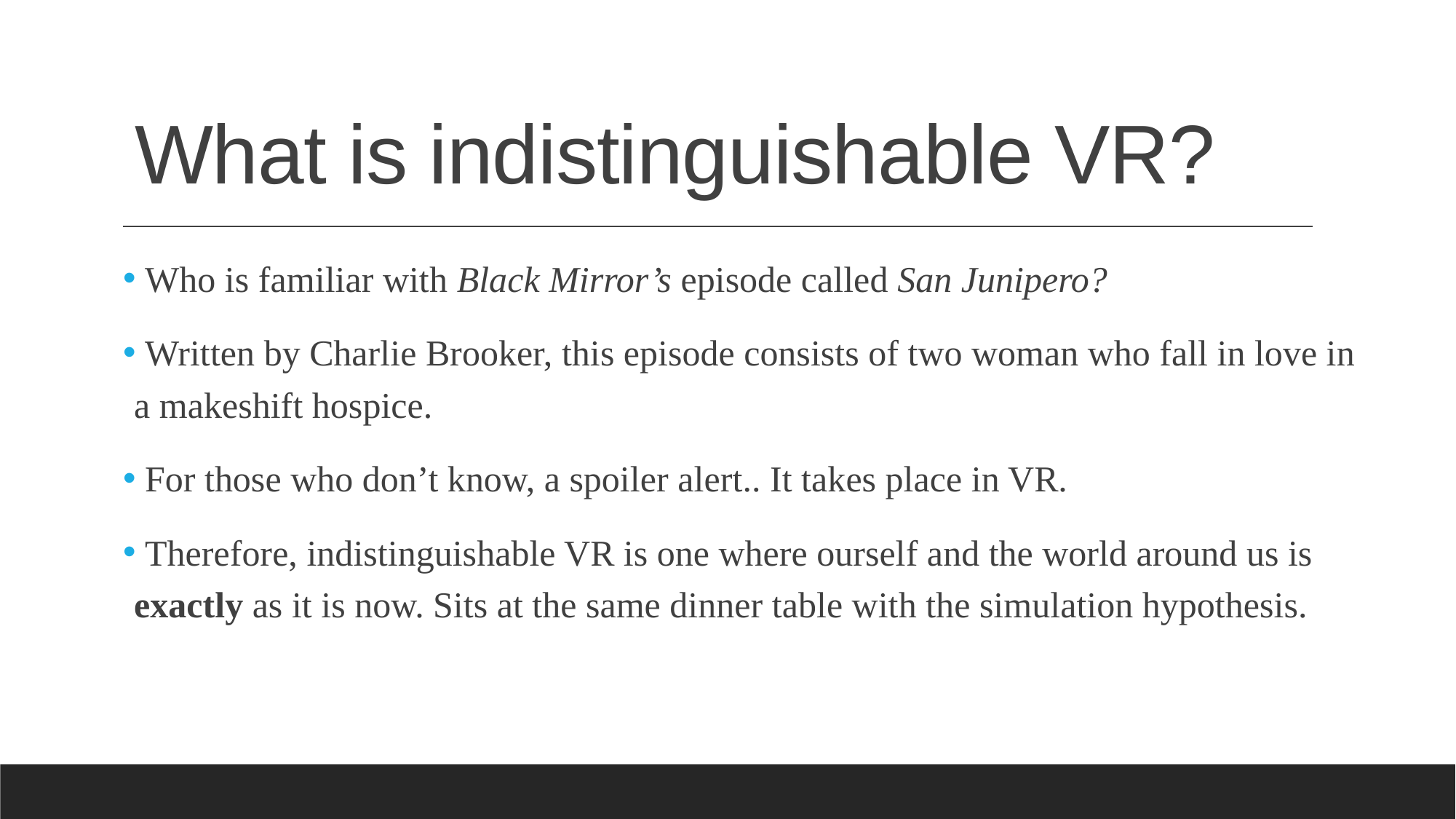

# What is indistinguishable VR?
 Who is familiar with Black Mirror’s episode called San Junipero?
 Written by Charlie Brooker, this episode consists of two woman who fall in love in a makeshift hospice.
 For those who don’t know, a spoiler alert.. It takes place in VR.
 Therefore, indistinguishable VR is one where ourself and the world around us is exactly as it is now. Sits at the same dinner table with the simulation hypothesis.